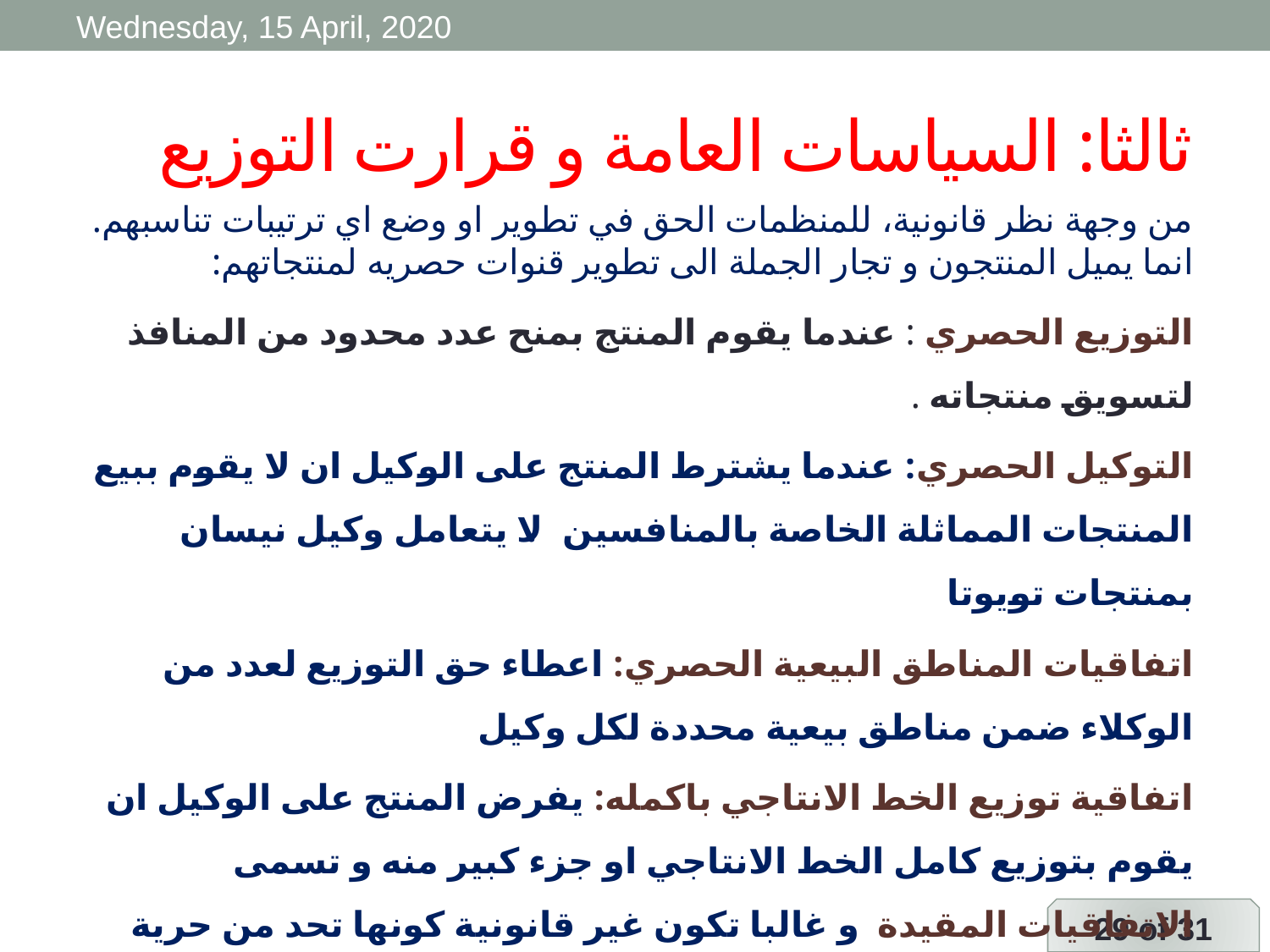

Wednesday, 15 April, 2020
# ثالثا: السياسات العامة و قرارت التوزيع
من وجهة نظر قانونية، للمنظمات الحق في تطوير او وضع اي ترتيبات تناسبهم. انما يميل المنتجون و تجار الجملة الى تطوير قنوات حصريه لمنتجاتهم:
التوزيع الحصري : عندما يقوم المنتج بمنح عدد محدود من المنافذ لتسويق منتجاته .
التوكيل الحصري: عندما يشترط المنتج على الوكيل ان لا يقوم ببيع المنتجات المماثلة الخاصة بالمنافسين. لا يتعامل وكيل نيسان بمنتجات تويوتا
اتفاقيات المناطق البيعية الحصري: اعطاء حق التوزيع لعدد من الوكلاء ضمن مناطق بيعية محددة لكل وكيل
اتفاقية توزيع الخط الانتاجي باكمله: يفرض المنتج على الوكيل ان يقوم بتوزيع كامل الخط الانتاجي او جزء كبير منه و تسمى الاتفاقيات المقيدة  و غالبا تكون غير قانونية كونها تحد من حرية المستهلك في الحصول على المنتج من خلال المنافذ المنافسة. منفذ واحد لتصريف منتجات شركة ما.